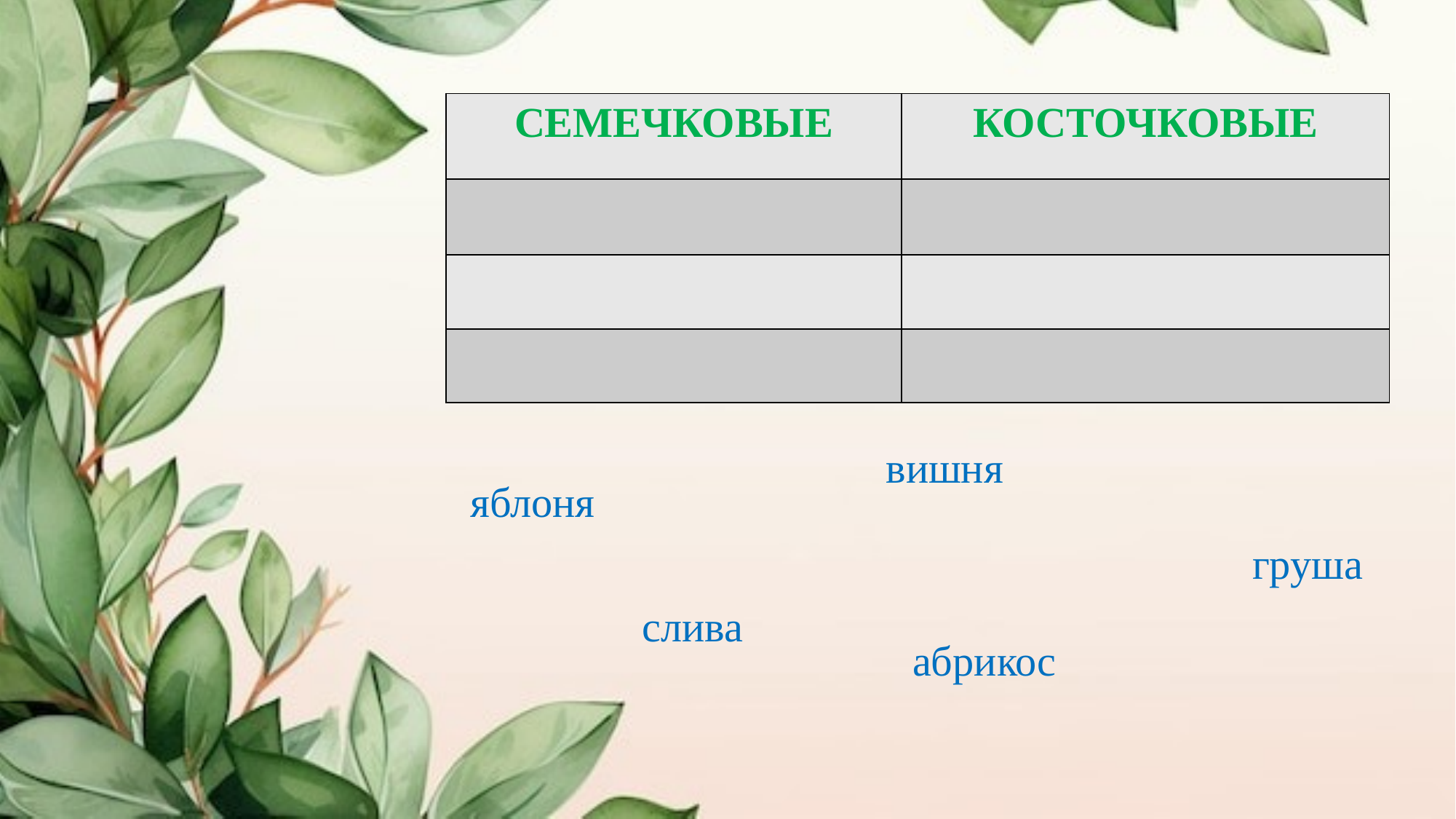

| СЕМЕЧКОВЫЕ | КОСТОЧКОВЫЕ |
| --- | --- |
|  |  |
|  |  |
|  |  |
вишня
яблоня
груша
слива
абрикос